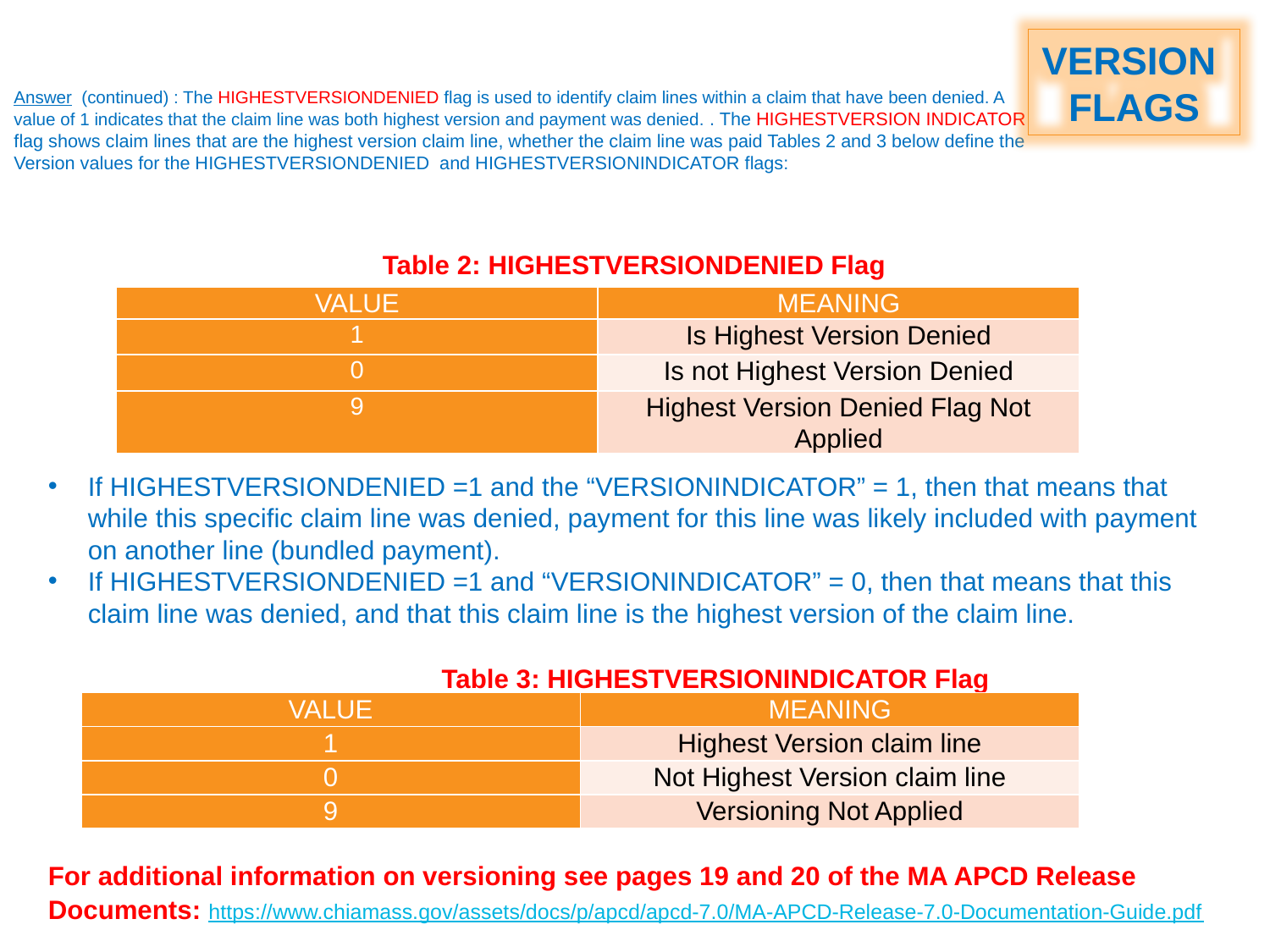

HIGHESTVERSIONDENIED Flag
VERSION
FLAGS
# Answer  (continued) : The HIGHESTVERSIONDENIED flag is used to identify claim lines within a claim that have been denied. A value of 1 indicates that the claim line was both highest version and payment was denied. . The HIGHESTVERSION INDICATOR flag shows claim lines that are the highest version claim line, whether the claim line was paid Tables 2 and 3 below define the Version values for the HIGHESTVERSIONDENIED  and HIGHESTVERSIONINDICATOR flags:

Table 2: HIGHESTVERSIONDENIED Flag

If HIGHESTVERSIONDENIED =1 and the “VERSIONINDICATOR” = 1, then that means that while this specific claim line was denied, payment for this line was likely included with payment on another line (bundled payment).
If HIGHESTVERSIONDENIED =1 and “VERSIONINDICATOR” = 0, then that means that this claim line was denied, and that this claim line is the highest version of the claim line.

                      Table 3: HIGHESTVERSIONINDICATOR Flag

For additional information on versioning see pages 19 and 20 of the MA APCD Release Documents: https://www.chiamass.gov/assets/docs/p/apcd/apcd-7.0/MA-APCD-Release-7.0-Documentation-Guide.pdf

| VALUE | MEANING |
| --- | --- |
| 1 | Is Highest Version Denied |
| 0 | Is not Highest Version Denied |
| 9 | Highest Version Denied Flag Not Applied |
| VALUE | MEANING |
| --- | --- |
| 1 | Highest Version claim line |
| 0 | Not Highest Version claim line |
| 9 | Versioning Not Applied |